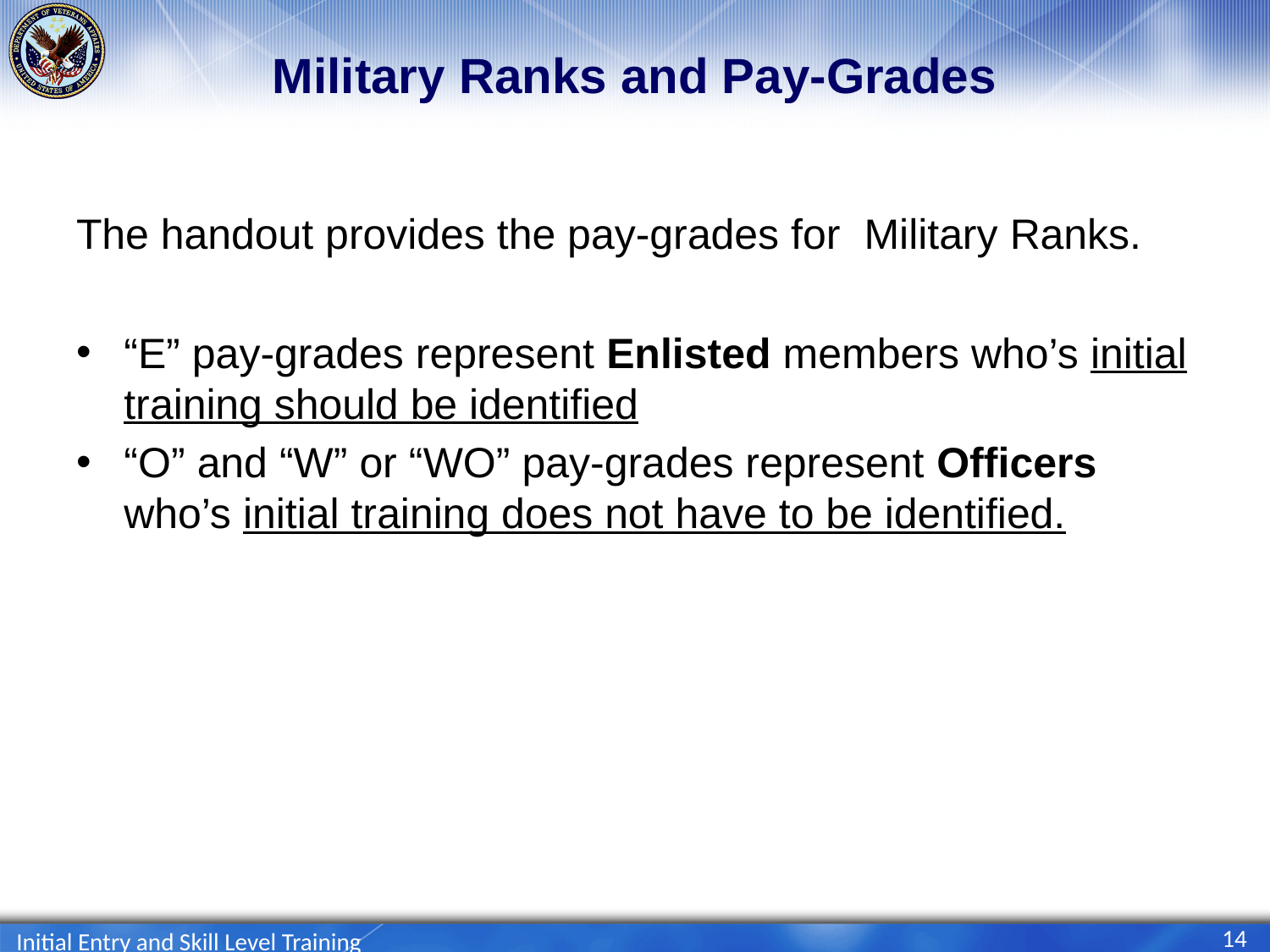

# Military Ranks and Pay-Grades
The handout provides the pay-grades for  Military Ranks.

“E” pay-grades represent Enlisted members who’s initial training should be identified
“O” and “W” or “WO” pay-grades represent Officers who’s initial training does not have to be identified.
14
Initial Entry and Skill Level Training